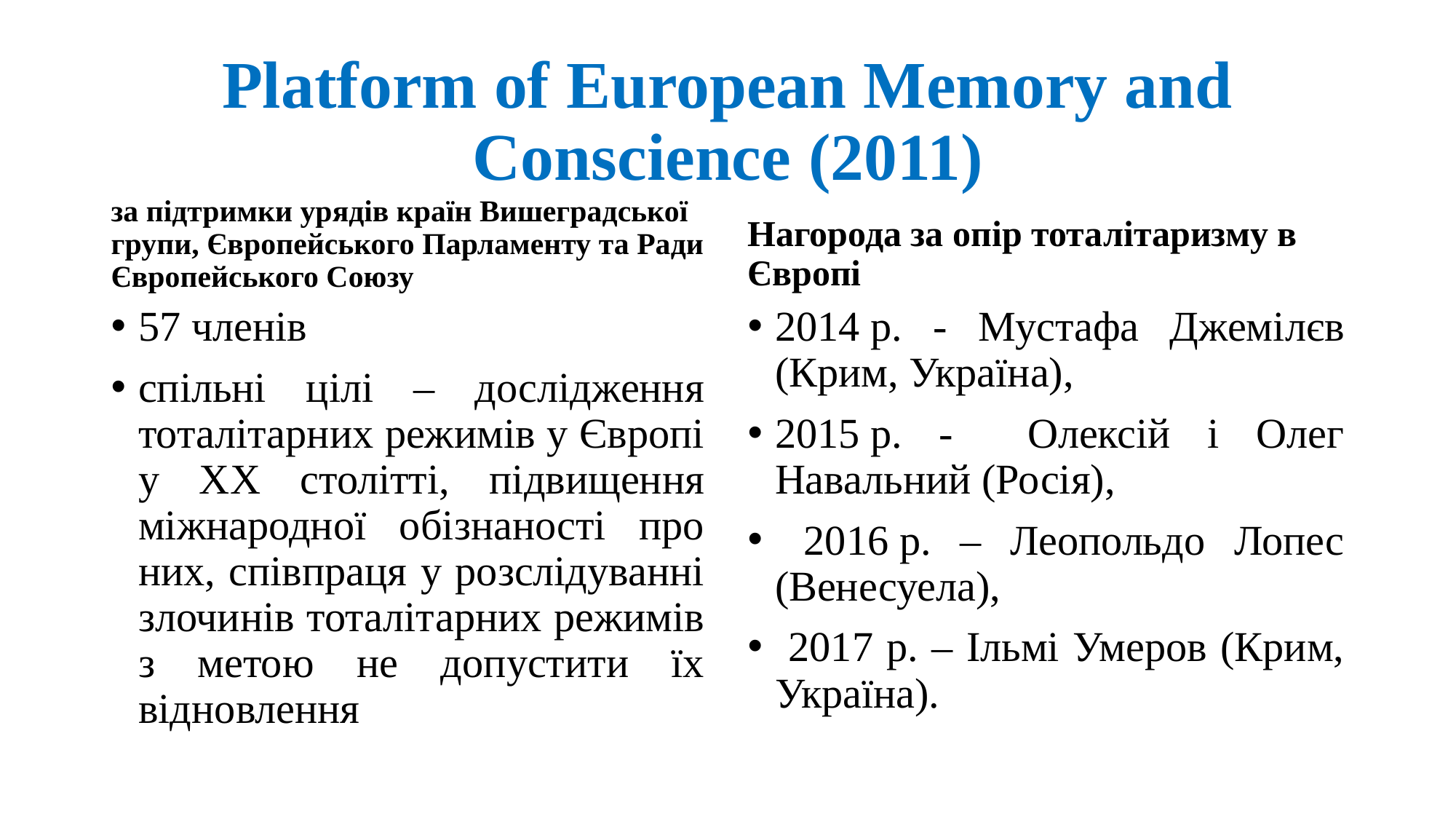

# Platform of European Memory and Conscience (2011)
за підтримки урядів країн Вишеградської групи, Європейського Парламенту та Ради Європейського Союзу
Нагорода за опір тоталітаризму в Європі
57 членів
спільні цілі – дослідження тоталітарних режимів у Європі у XX столітті, підвищення міжнародної обізнаності про них, співпраця у розслідуванні злочинів тоталітарних режимів з метою не допустити їх відновлення
2014 р. - Мустафа Джемілєв (Крим, Україна),
2015 р. -  Олексій і Олег Навальний (Росія),
 2016 р. – Леопольдо Лопес (Венесуела),
 2017 р. – Ільмі Умеров (Крим, Україна).